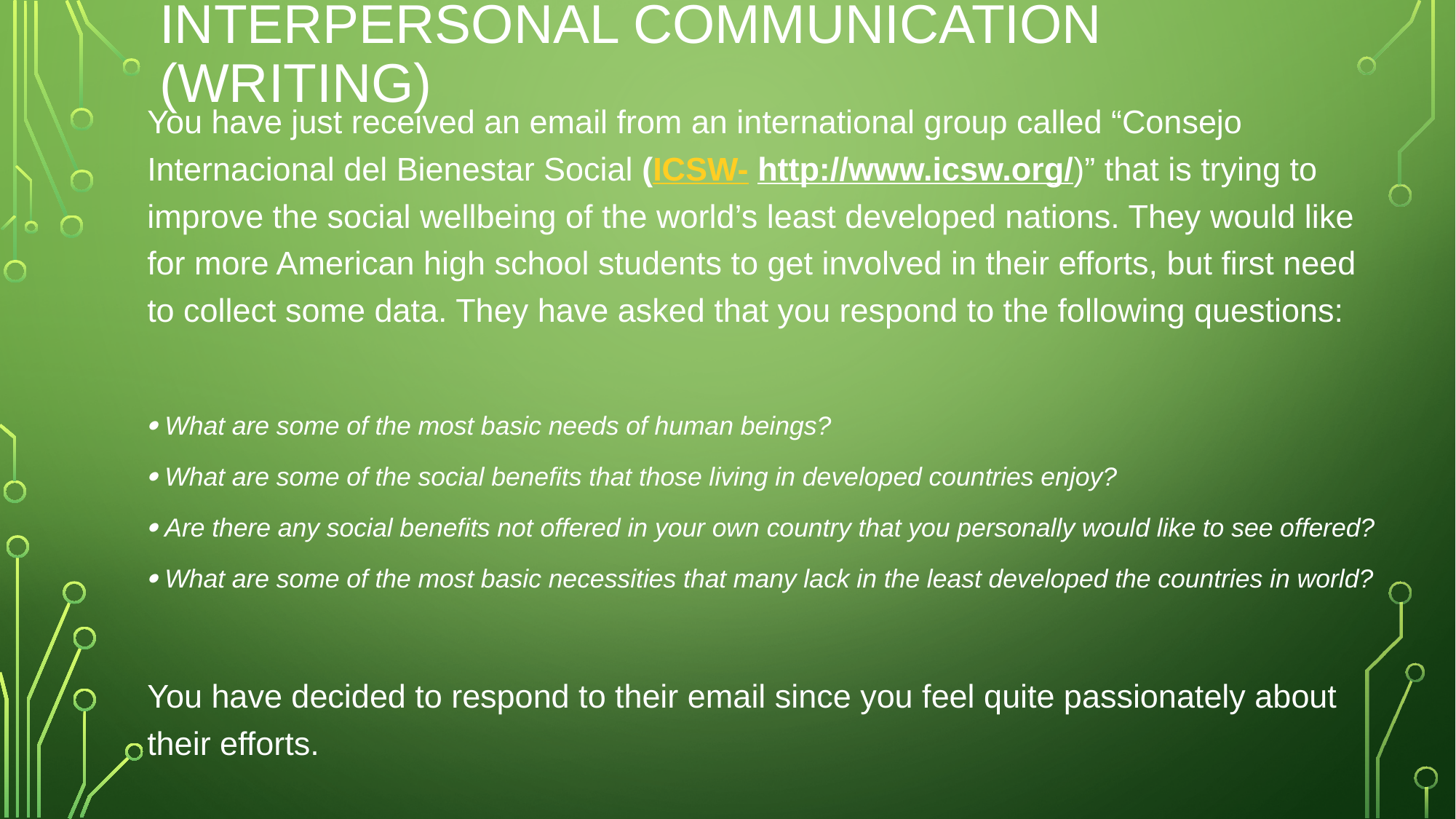

# Interpersonal communication (writing)
You have just received an email from an international group called “Consejo Internacional del Bienestar Social (ICSW- http://www.icsw.org/)” that is trying to improve the social wellbeing of the world’s least developed nations. They would like for more American high school students to get involved in their efforts, but first need to collect some data. They have asked that you respond to the following questions:

• What are some of the most basic needs of human beings?
• What are some of the social benefits that those living in developed countries enjoy?
• Are there any social benefits not offered in your own country that you personally would like to see offered?
• What are some of the most basic necessities that many lack in the least developed the countries in world?

You have decided to respond to their email since you feel quite passionately about their efforts.